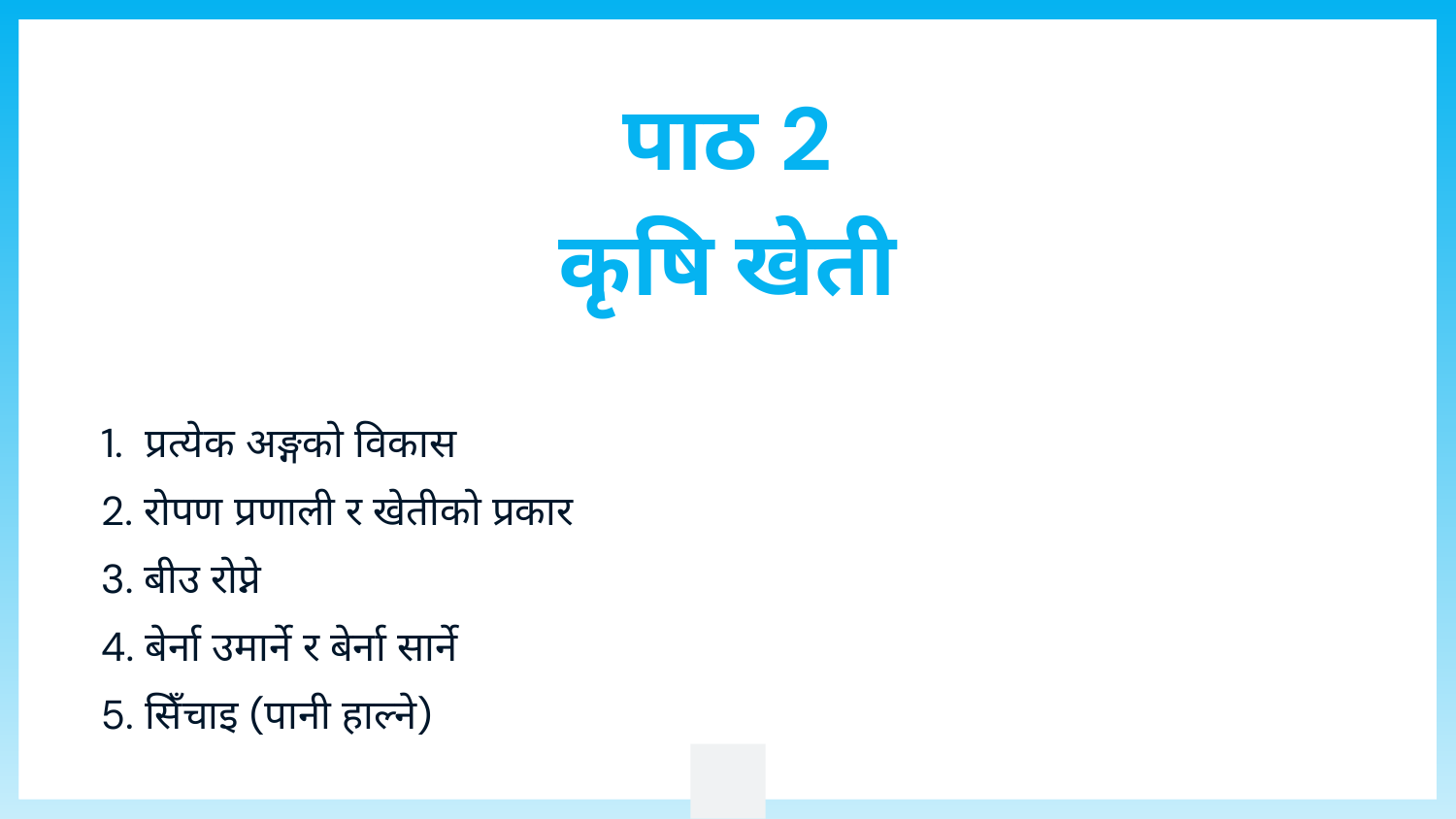

पाठ 2
कृषि खेती
1.  प्रत्येक अङ्गको विकास
2. रोपण प्रणाली र खेतीको प्रकार
3. बीउ रोप्ने
4. बेर्ना उमार्ने र बेर्ना सार्ने
5. सिँचाइ (पानी हाल्ने)